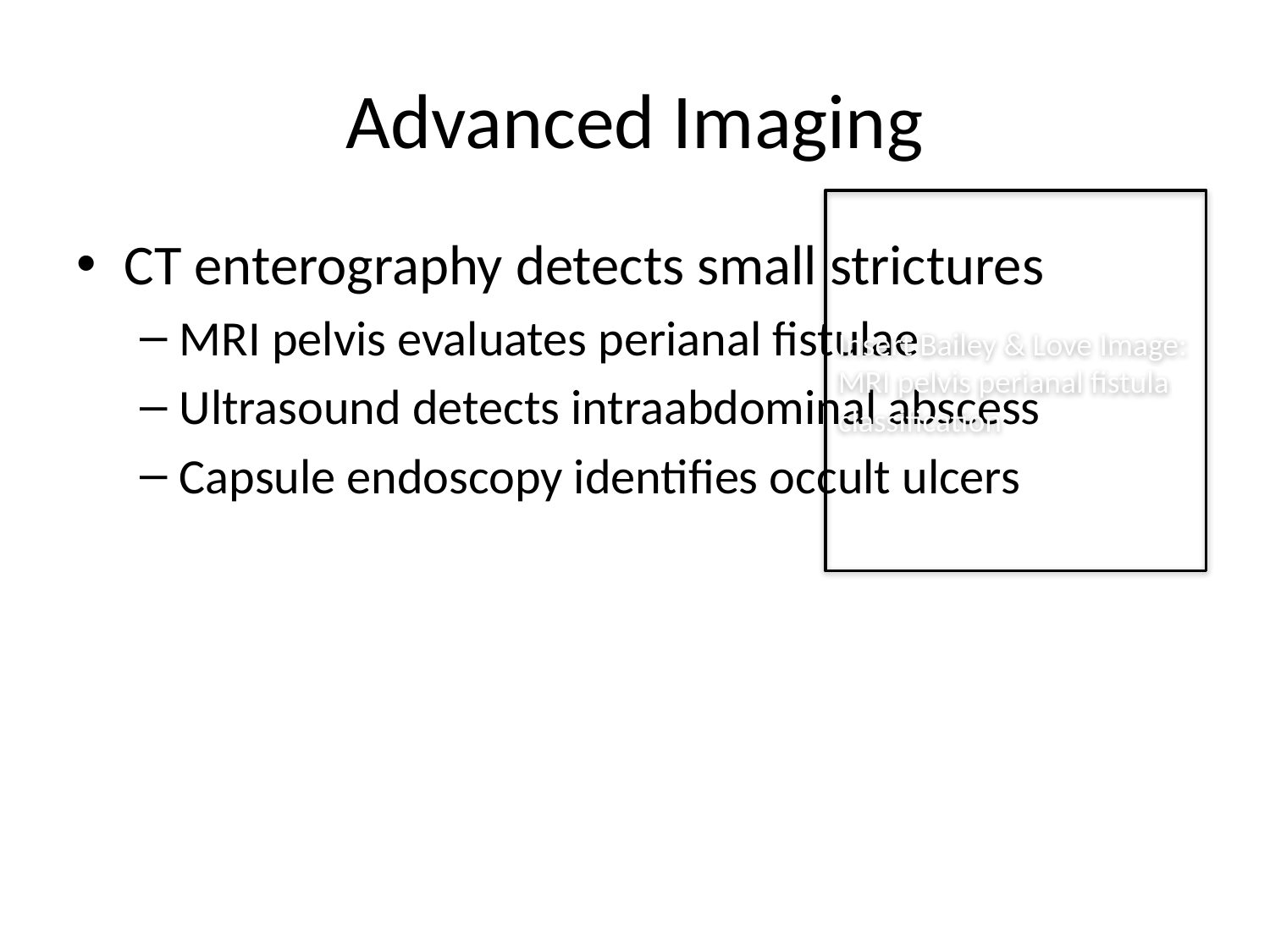

# Advanced Imaging
Insert Bailey & Love Image:
MRI pelvis perianal fistula classification
CT enterography detects small strictures
MRI pelvis evaluates perianal fistulae
Ultrasound detects intraabdominal abscess
Capsule endoscopy identifies occult ulcers